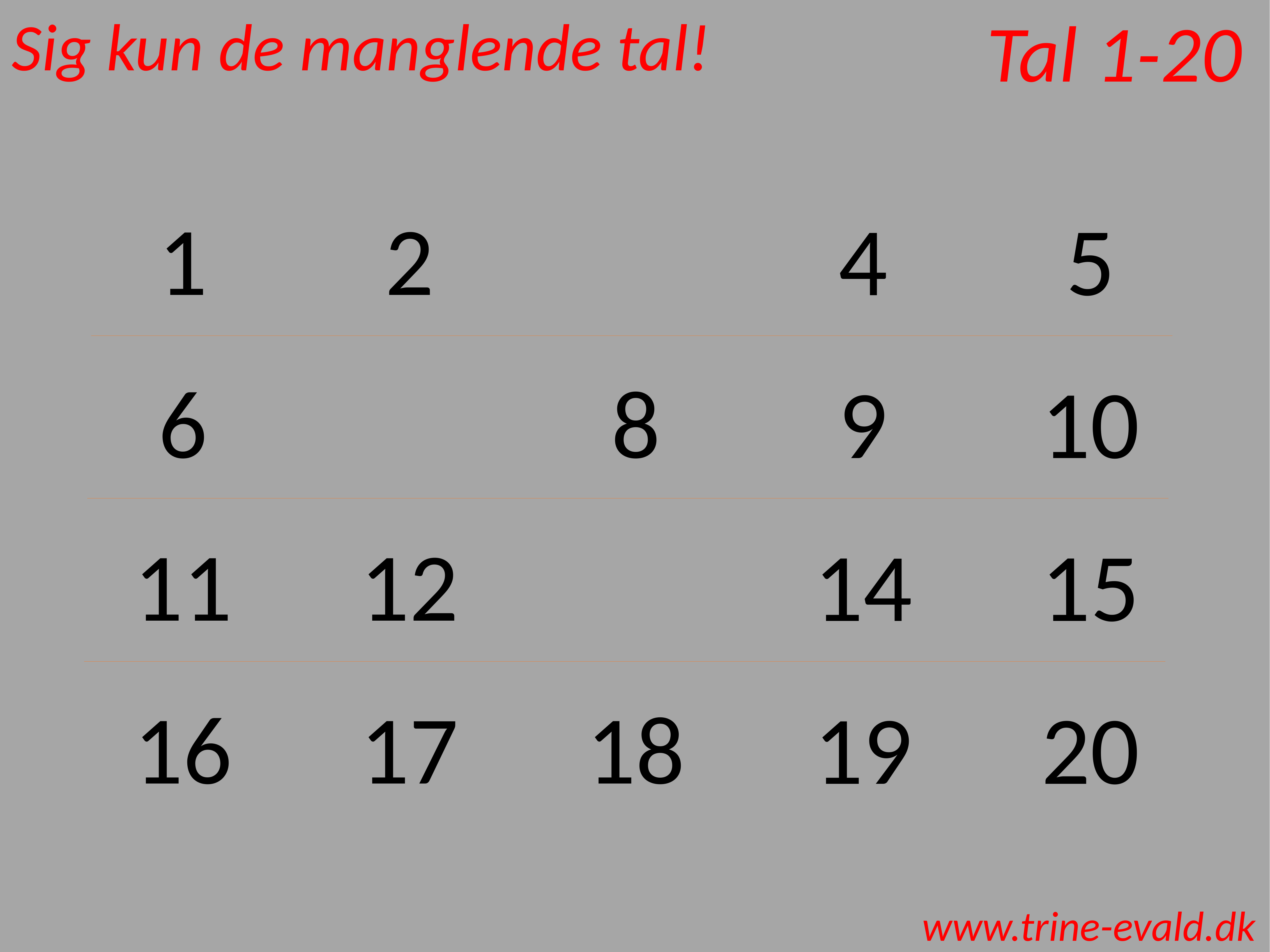

Tal 1-20
Sig kun de manglende tal!
1
2
4
5
6
8
9
10
11
12
14
15
16
17
18
19
20
www.trine-evald.dk